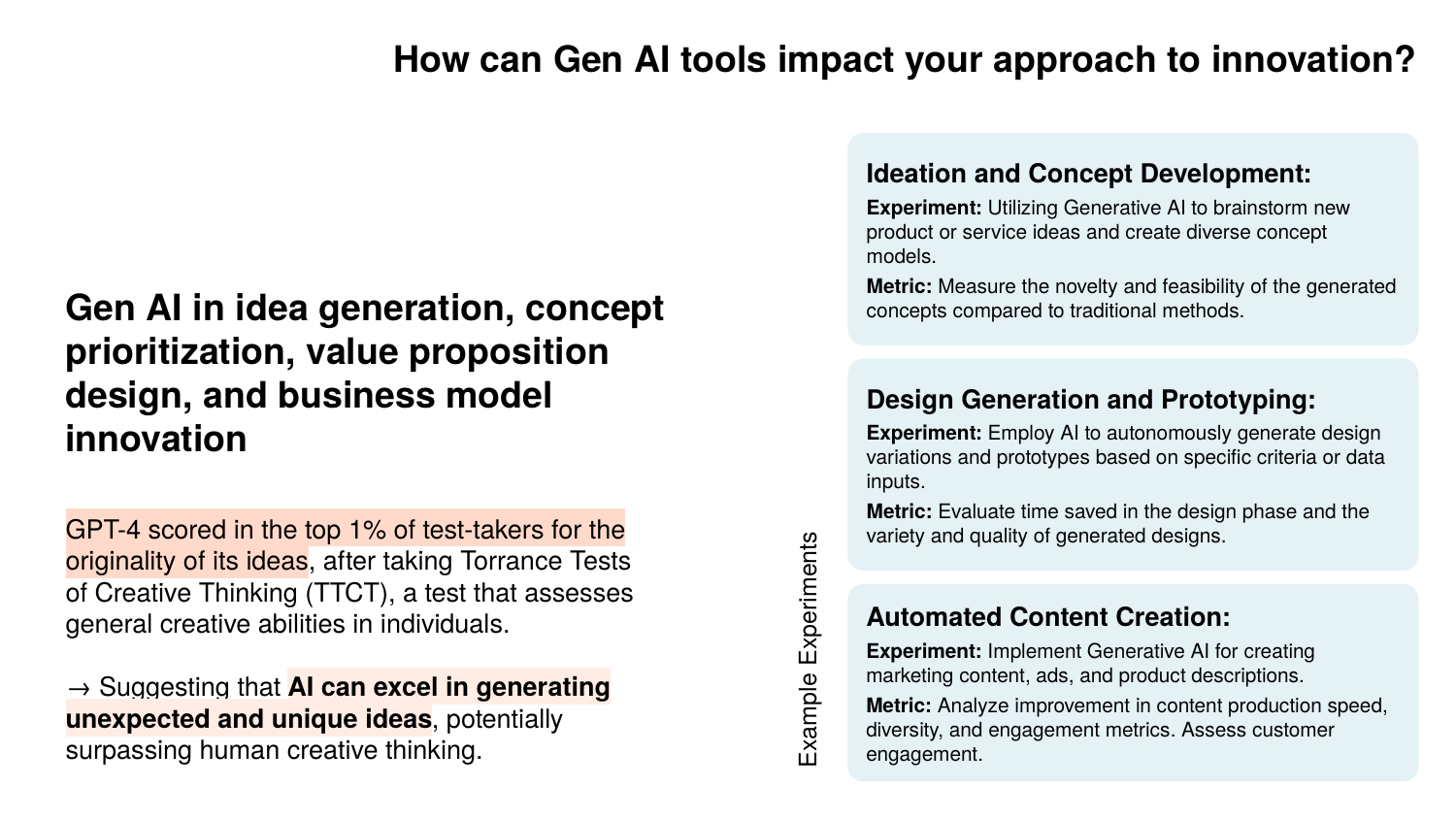

How can Gen AI tools impact your approach to innovation?
Ideation and Concept Development:
Experiment: Utilizing Generative AI to brainstorm new product or service ideas and create diverse concept models.
Metric: Measure the novelty and feasibility of the generated concepts compared to traditional methods.
Gen AI in idea generation, concept prioritization, value proposition design, and business model innovation
Design Generation and Prototyping:
Experiment: Employ AI to autonomously generate design variations and prototypes based on specific criteria or data inputs.
Metric: Evaluate time saved in the design phase and the variety and quality of generated designs.
GPT-4 scored in the top 1% of test-takers for the originality of its ideas, after taking Torrance Tests of Creative Thinking (TTCT), a test that assesses general creative abilities in individuals.

→ Suggesting that AI can excel in generating unexpected and unique ideas, potentially surpassing human creative thinking.
Example Experiments
Automated Content Creation:
Experiment: Implement Generative AI for creating marketing content, ads, and product descriptions.
Metric: Analyze improvement in content production speed, diversity, and engagement metrics. Assess customer engagement.